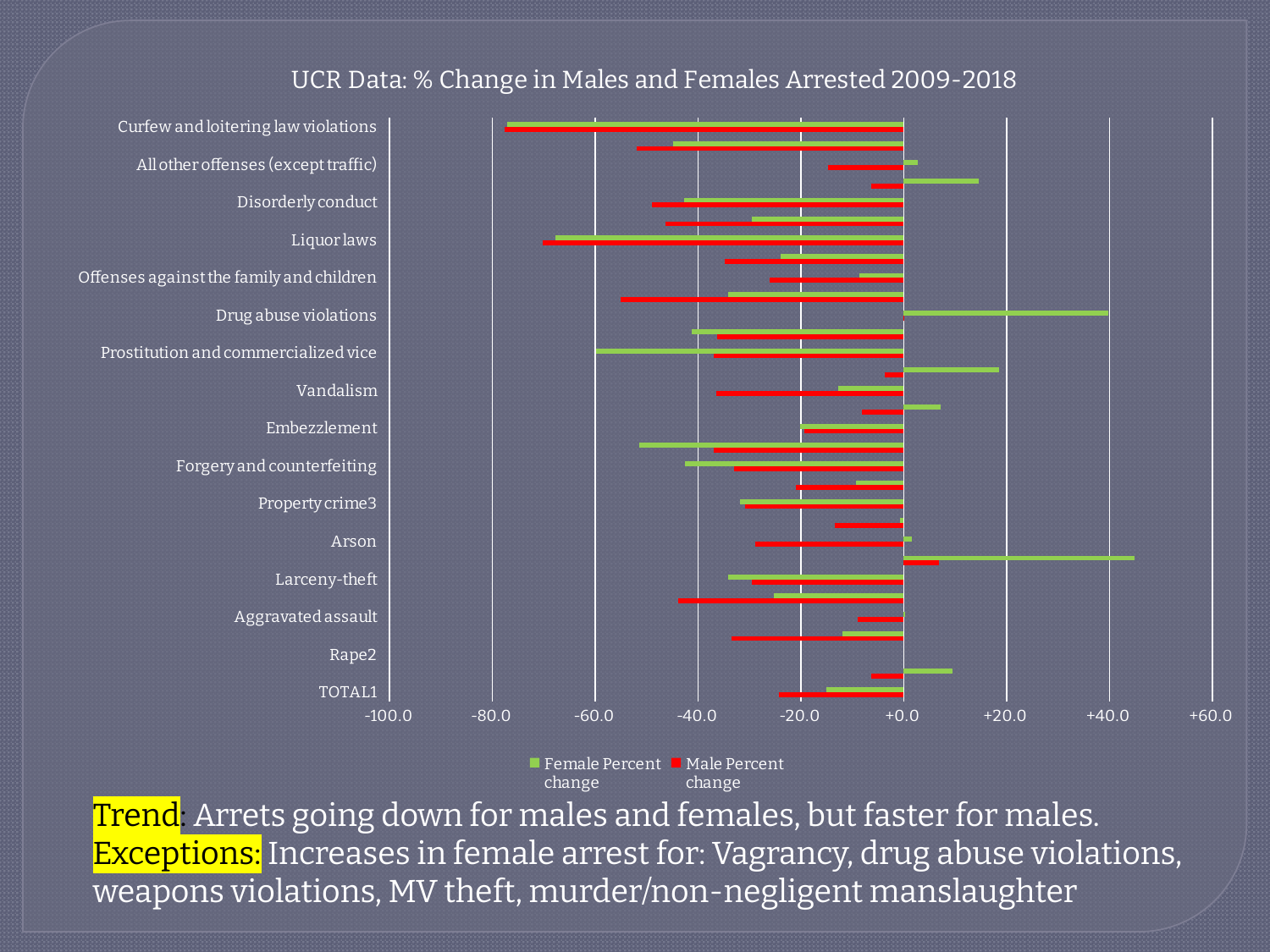

[unsupported chart]

Trend: Arrets going down for males and females, but faster for males.
Exceptions: Increases in female arrest for: Vagrancy, drug abuse violations, weapons violations, MV theft, murder/non-negligent manslaughter